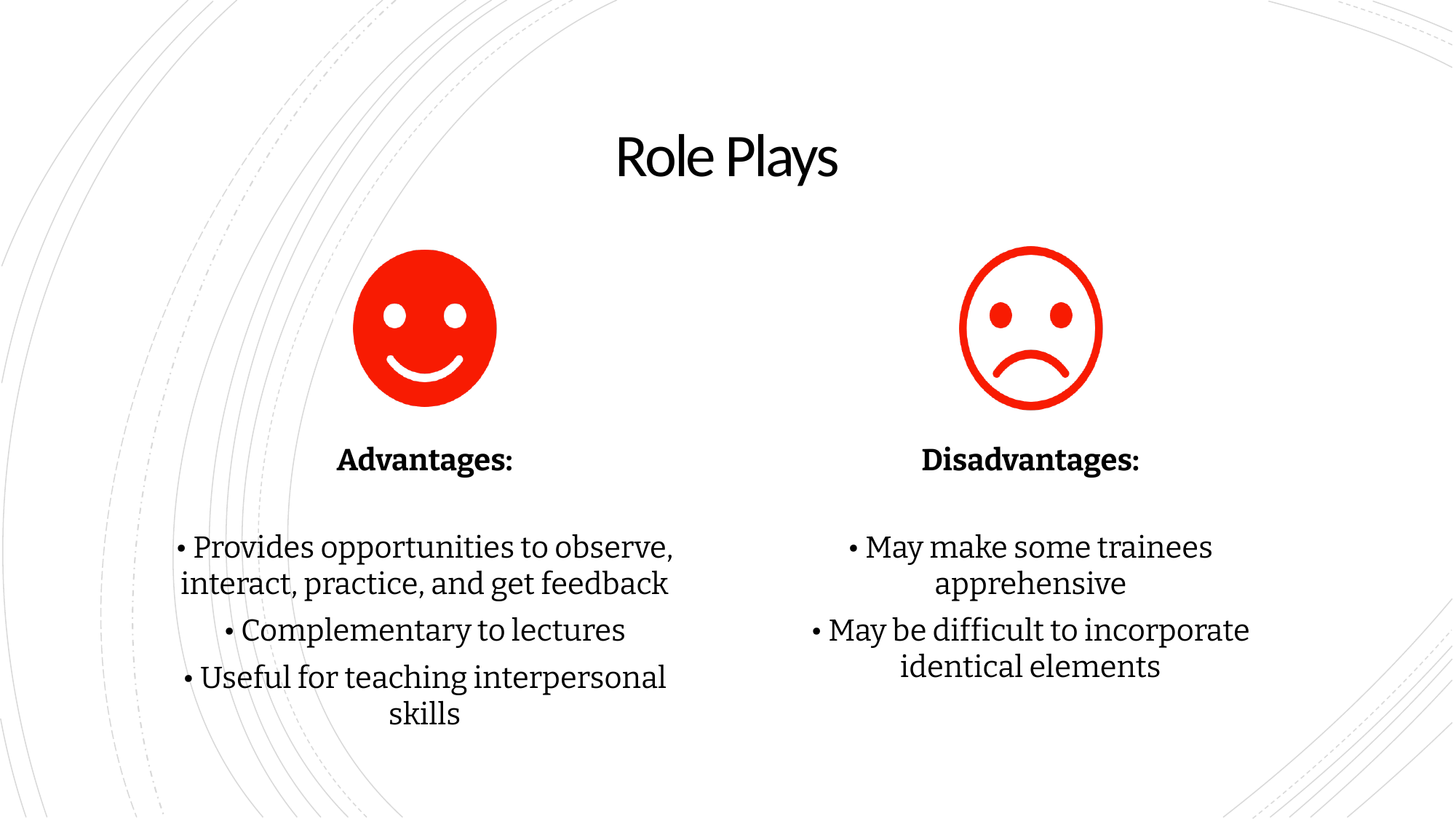

# Role Plays
Advantages:
• Provides opportunities to observe, interact, practice, and get feedback
• Complementary to lectures
• Useful for teaching interpersonal skills
Disadvantages:
• May make some trainees apprehensive
• May be difficult to incorporate identical elements